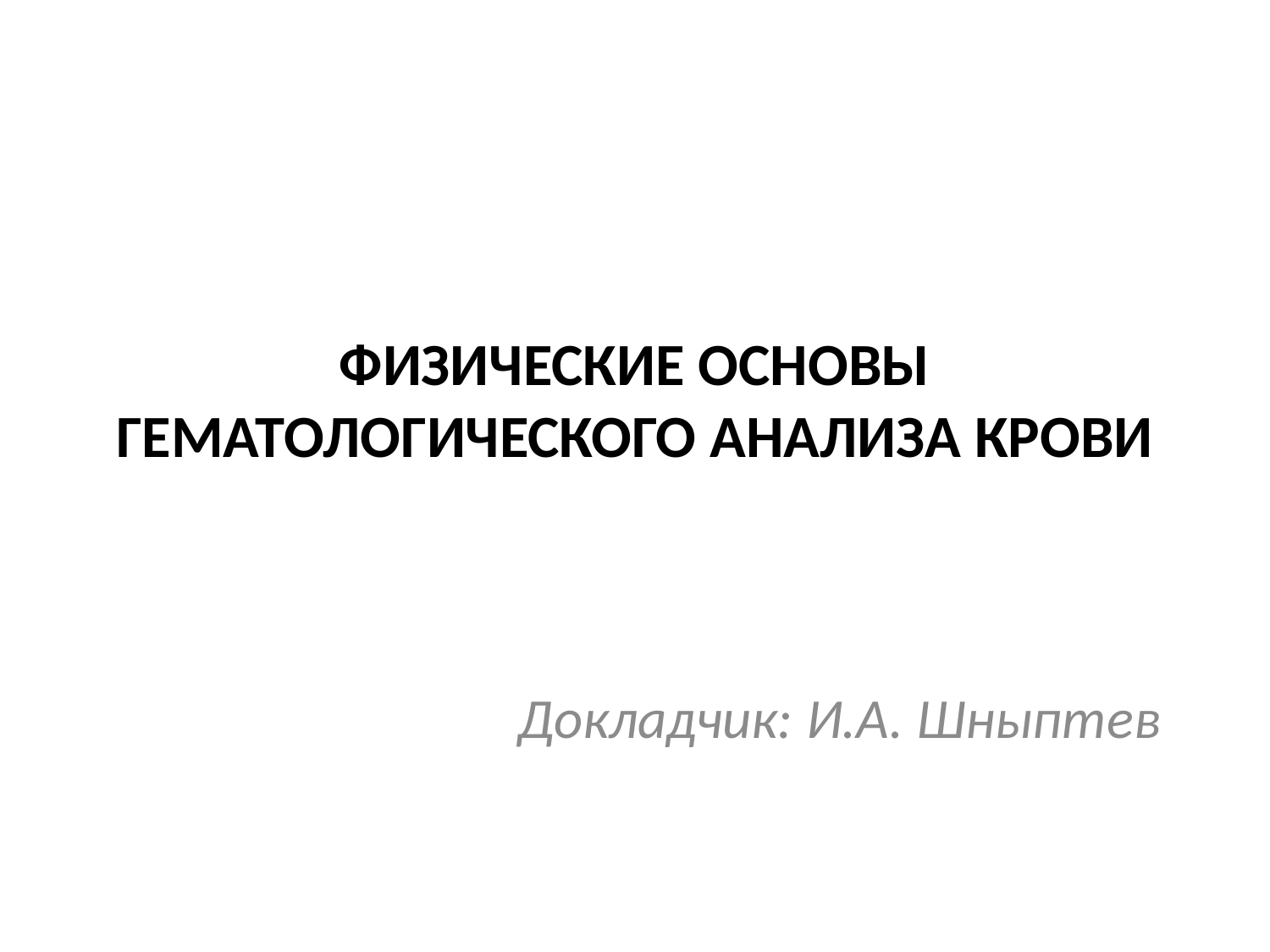

# Физические основы гемАтологического анализа крови
Докладчик: И.А. Шныптев